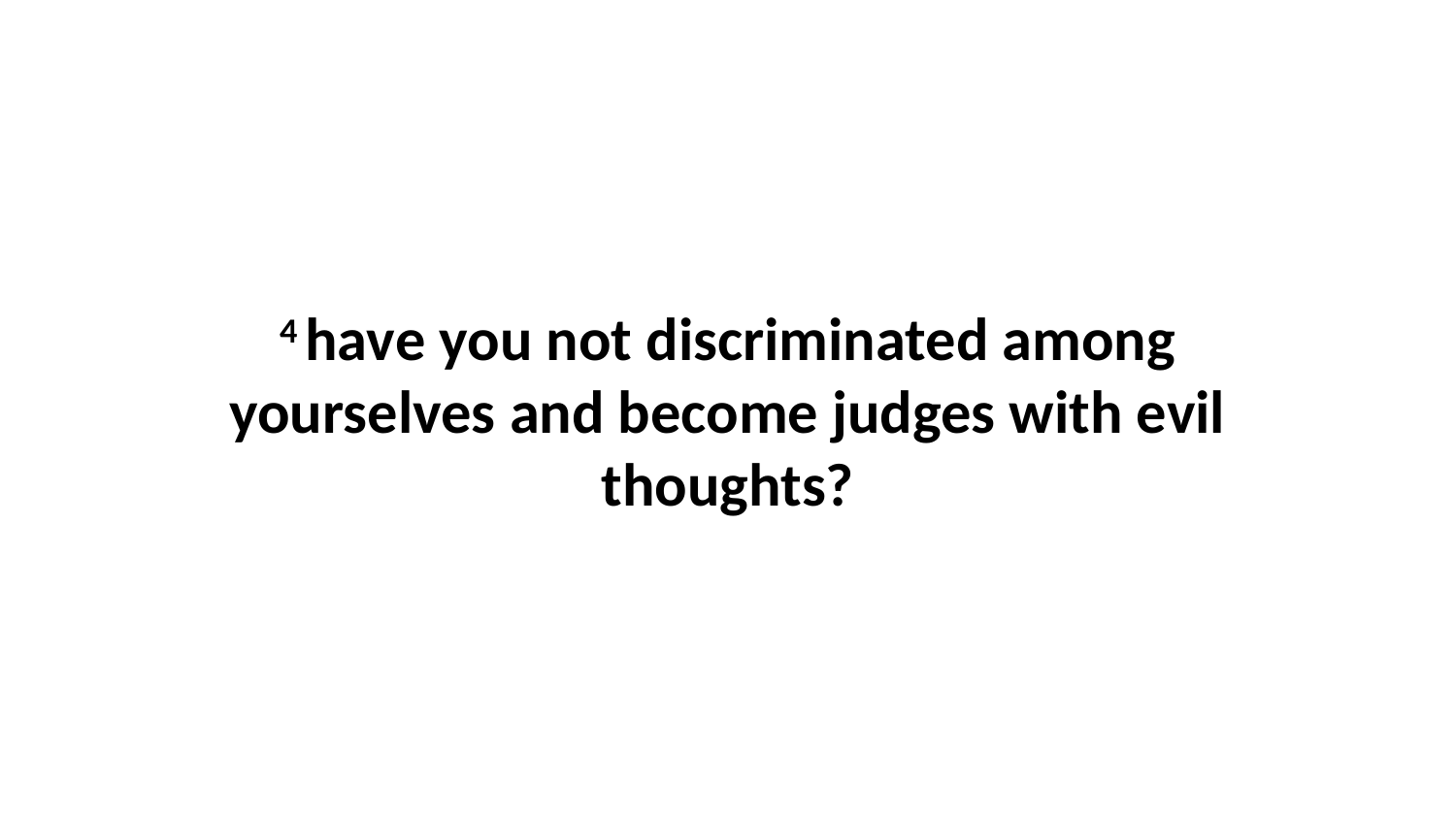

4 have you not discriminated among yourselves and become judges with evil thoughts?